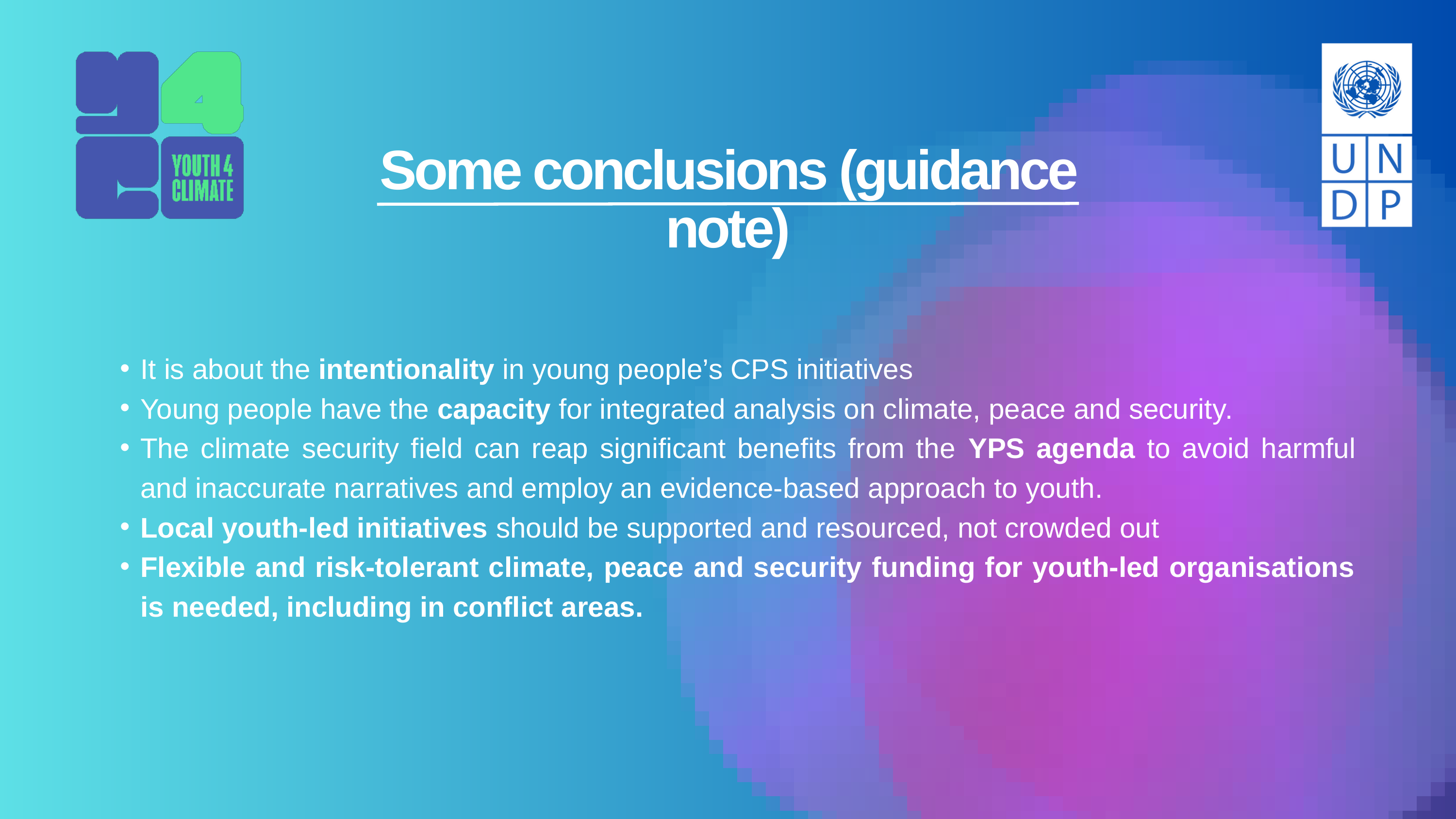

Some conclusions (guidance note)

It is about the intentionality in young people’s CPS initiatives​
Young people have the capacity for integrated analysis on climate, peace and security​.
The climate security field can reap significant benefits from the YPS agenda to avoid harmful and inaccurate narratives and employ an evidence-based approach to youth.
Local youth-led initiatives should be supported and resourced, not crowded out​
Flexible and risk-tolerant climate, peace and security funding for youth-led organisations is needed, including in conflict areas.